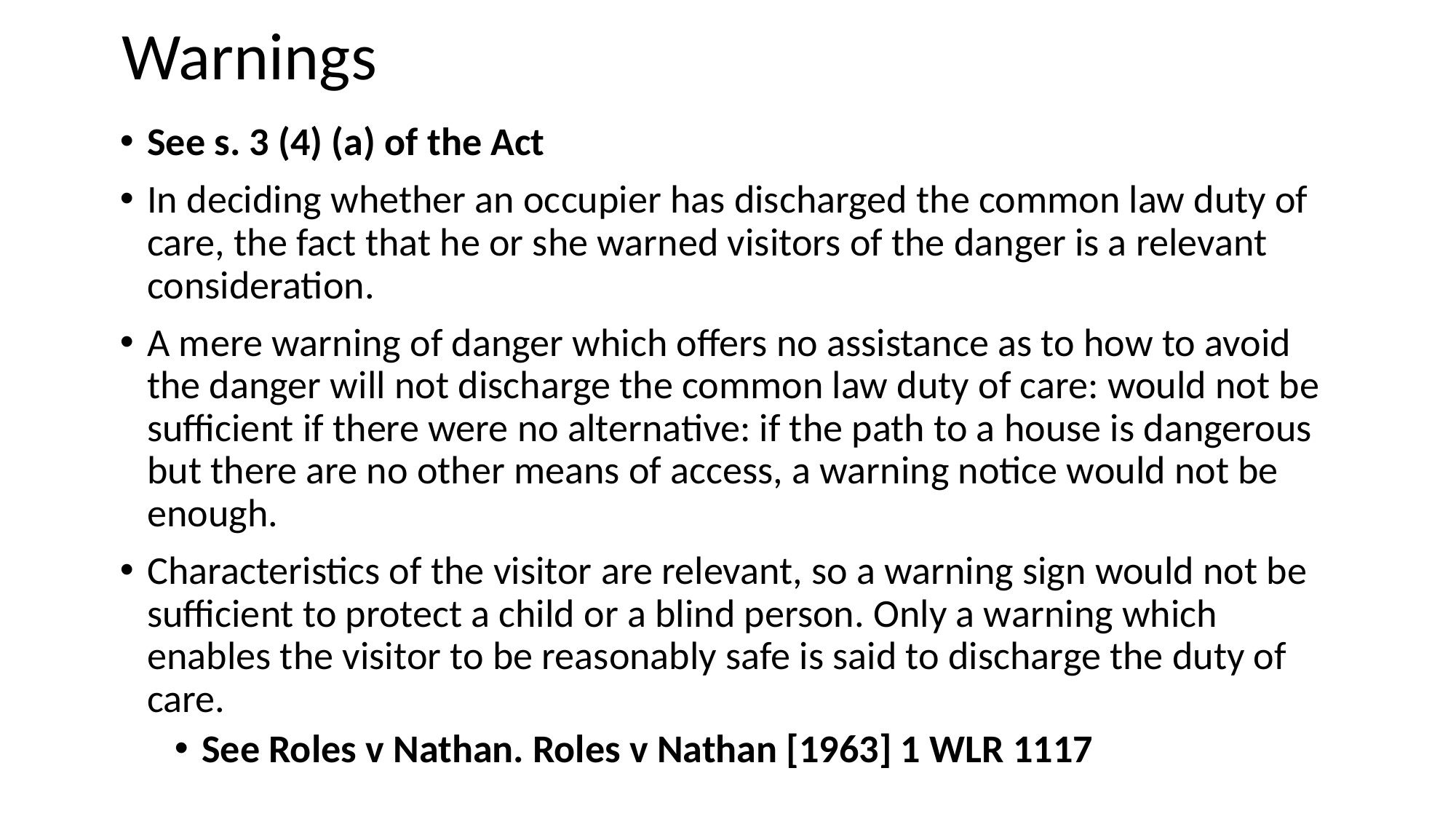

# Warnings
See s. 3 (4) (a) of the Act
In deciding whether an occupier has discharged the common law duty of care, the fact that he or she warned visitors of the danger is a relevant consideration.
A mere warning of danger which offers no assistance as to how to avoid the danger will not discharge the common law duty of care: would not be sufficient if there were no alternative: if the path to a house is dangerous but there are no other means of access, a warning notice would not be enough.
Characteristics of the visitor are relevant, so a warning sign would not be sufficient to protect a child or a blind person. Only a warning which enables the visitor to be reasonably safe is said to discharge the duty of care.
See Roles v Nathan. Roles v Nathan [1963] 1 WLR 1117